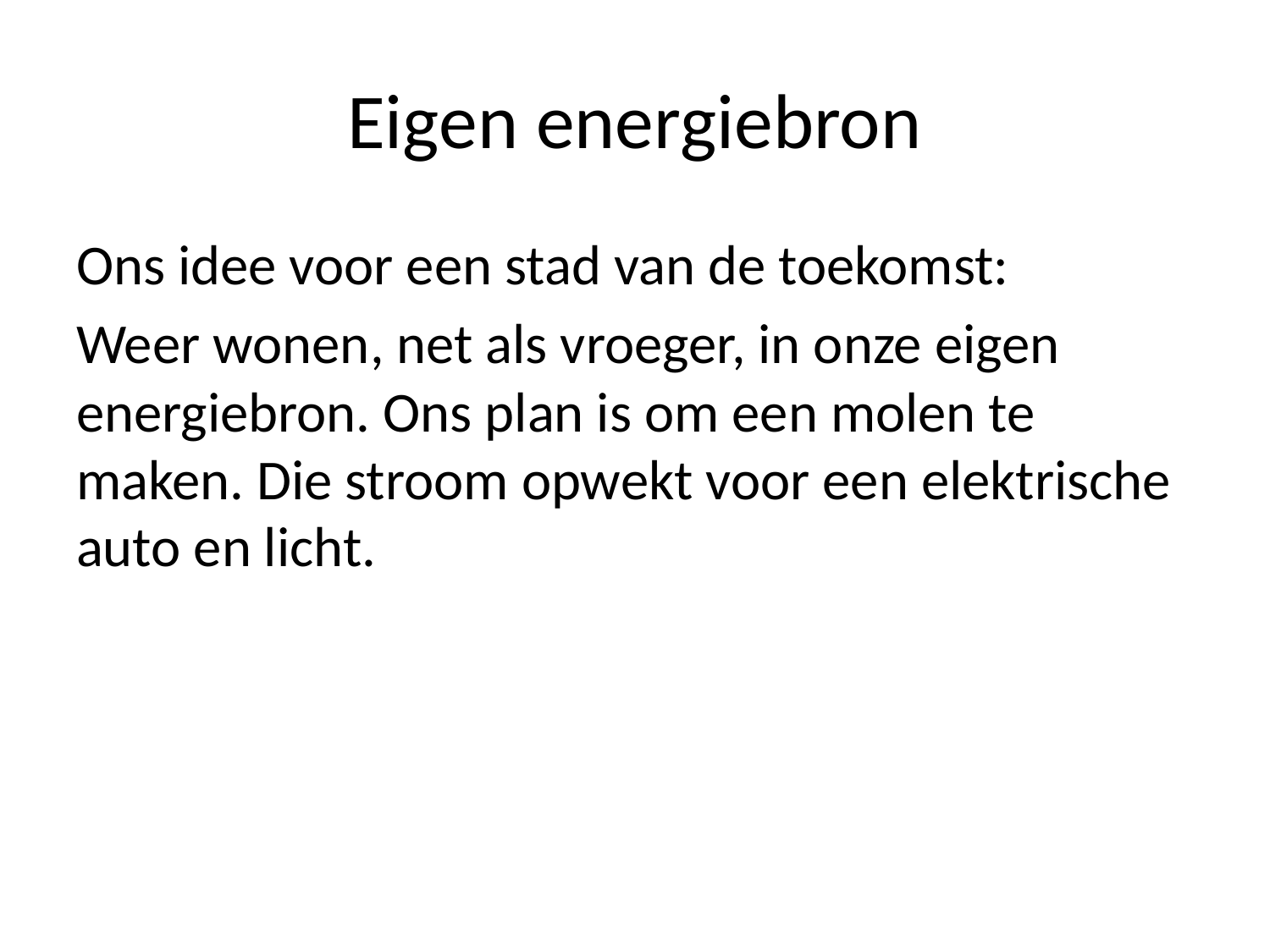

# Eigen energiebron
Ons idee voor een stad van de toekomst:
Weer wonen, net als vroeger, in onze eigen energiebron. Ons plan is om een molen te maken. Die stroom opwekt voor een elektrische auto en licht.